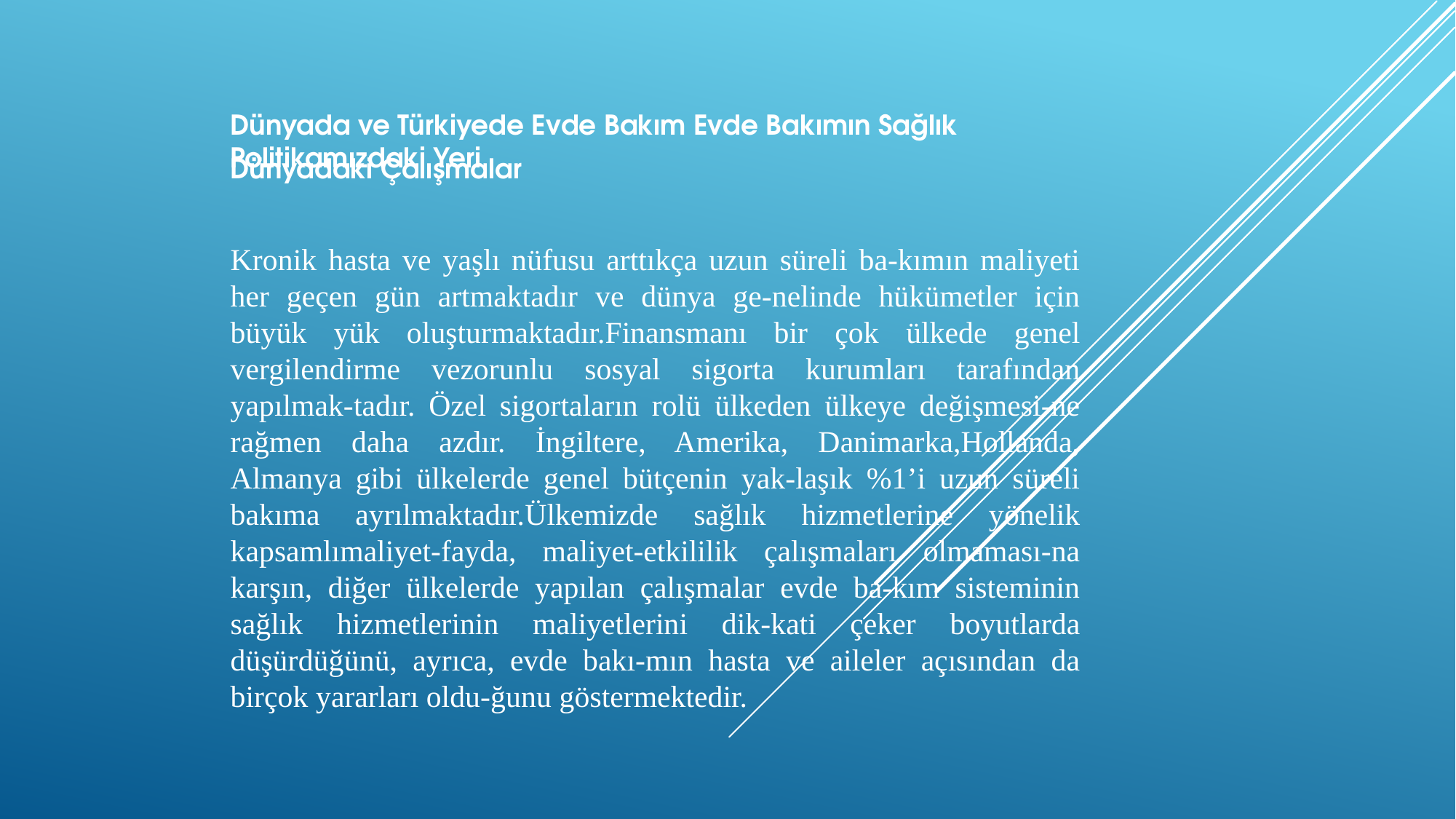

Dünyada ve Türkiyede Evde Bakım Evde Bakımın Sağlık Politikamızdaki Yeri
Dünyadaki Çalışmalar
Kronik hasta ve yaşlı nüfusu arttıkça uzun süreli ba-kımın maliyeti her geçen gün artmaktadır ve dünya ge-nelinde hükümetler için büyük yük oluşturmaktadır.Finansmanı bir çok ülkede genel vergilendirme vezorunlu sosyal sigorta kurumları tarafından yapılmak-tadır. Özel sigortaların rolü ülkeden ülkeye değişmesi-ne rağmen daha azdır. İngiltere, Amerika, Danimarka,Hollanda, Almanya gibi ülkelerde genel bütçenin yak-laşık %1’i uzun süreli bakıma ayrılmaktadır.Ülkemizde sağlık hizmetlerine yönelik kapsamlımaliyet-fayda, maliyet-etkililik çalışmaları olmaması-na karşın, diğer ülkelerde yapılan çalışmalar evde ba-kım sisteminin sağlık hizmetlerinin maliyetlerini dik-kati çeker boyutlarda düşürdüğünü, ayrıca, evde bakı-mın hasta ve aileler açısından da birçok yararları oldu-ğunu göstermektedir.